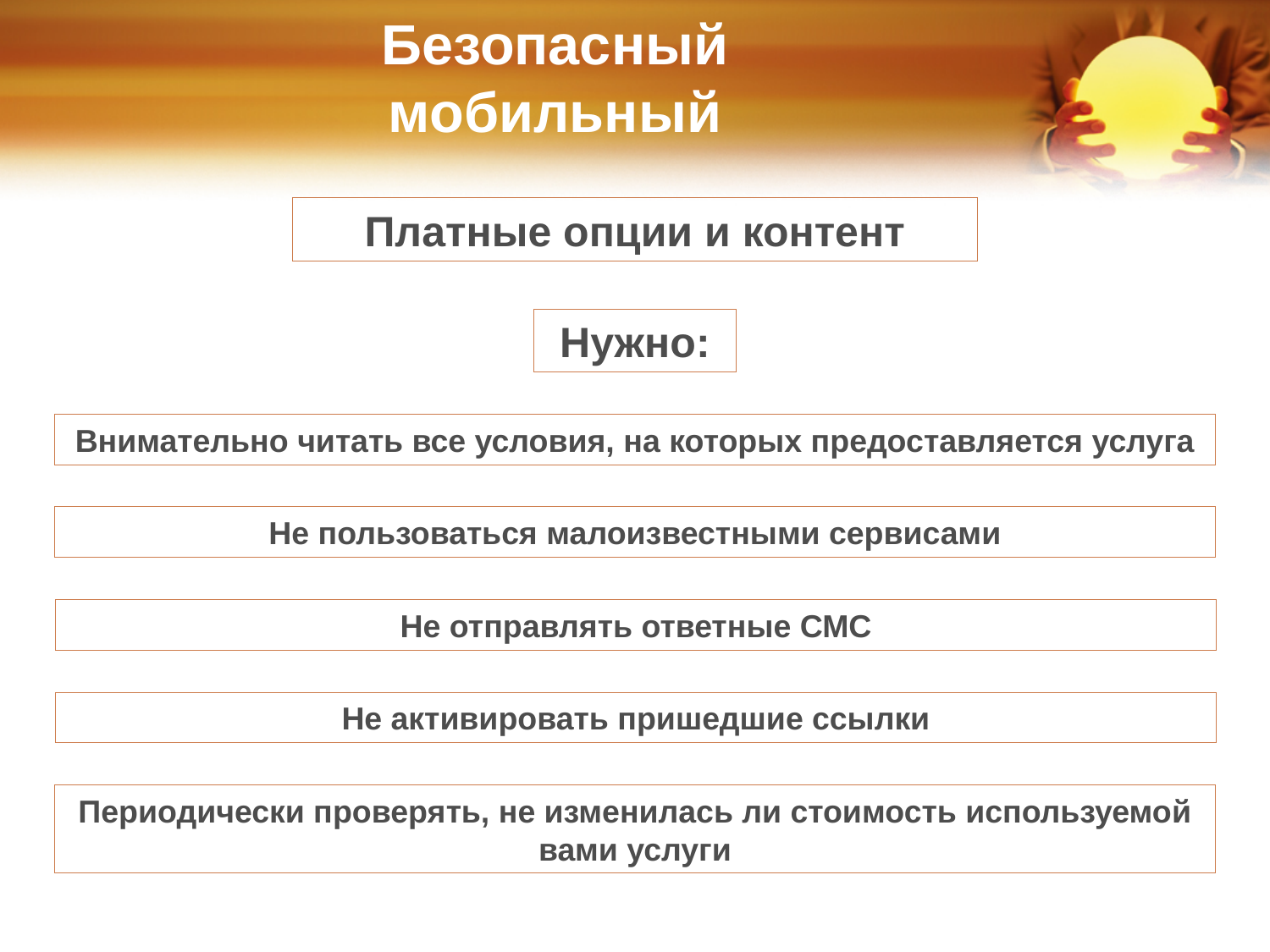

Безопасный мобильный
Платные опции и контент
Нужно:
Внимательно читать все условия, на которых предоставляется услуга
Не пользоваться малоизвестными сервисами
Не отправлять ответные СМС
Не активировать пришедшие ссылки
Периодически проверять, не изменилась ли стоимость используемой вами услуги